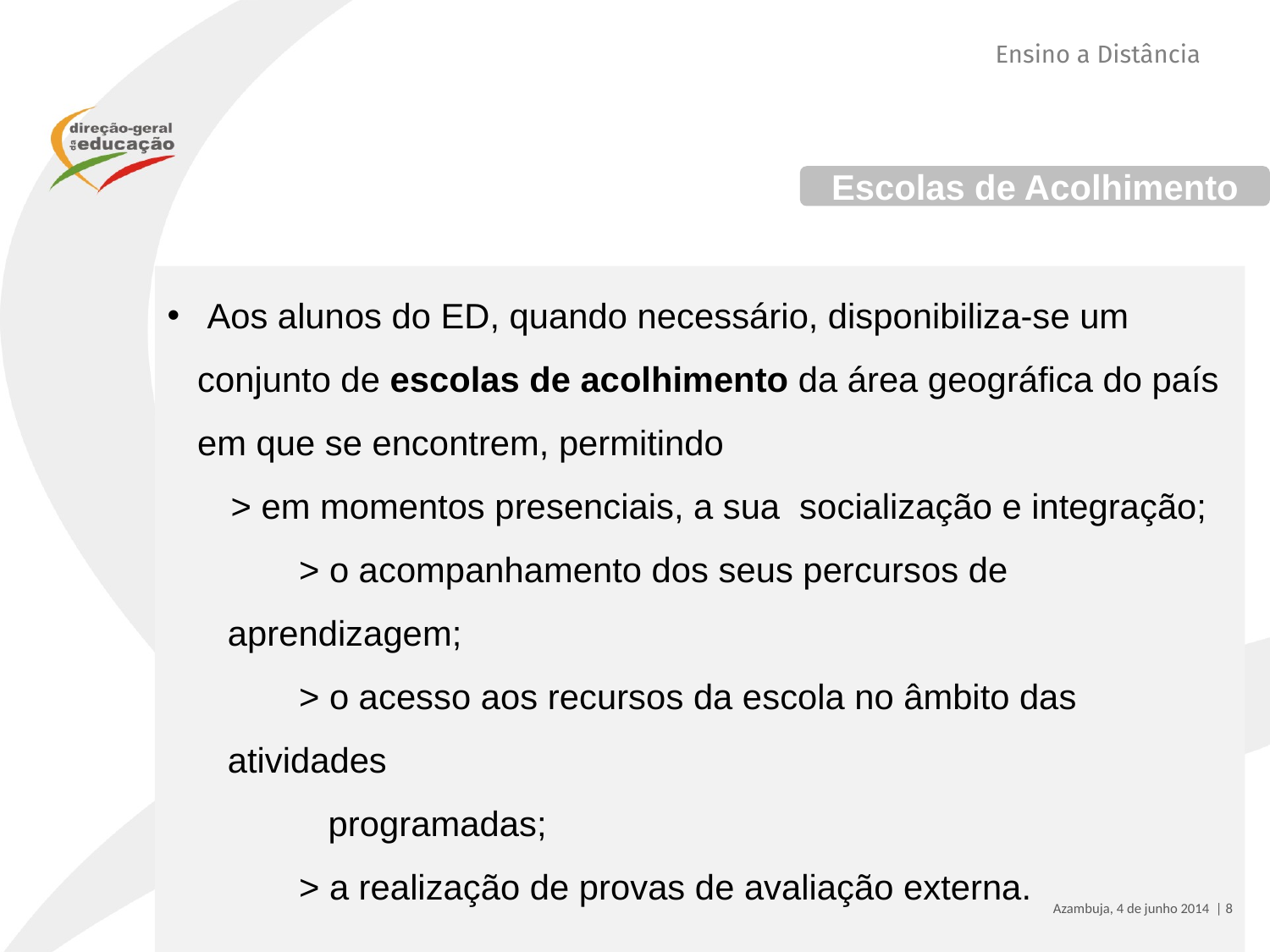

Ensino a Distância
Escolas de Acolhimento
 Aos alunos do ED, quando necessário, disponibiliza-se um conjunto de escolas de acolhimento da área geográfica do país em que se encontrem, permitindo
> em momentos presenciais, a sua  socialização e integração;
       > o acompanhamento dos seus percursos de aprendizagem;
       > o acesso aos recursos da escola no âmbito das atividades
          programadas;
       > a realização de provas de avaliação externa.

Azambuja, 4 de junho 2014  | 8